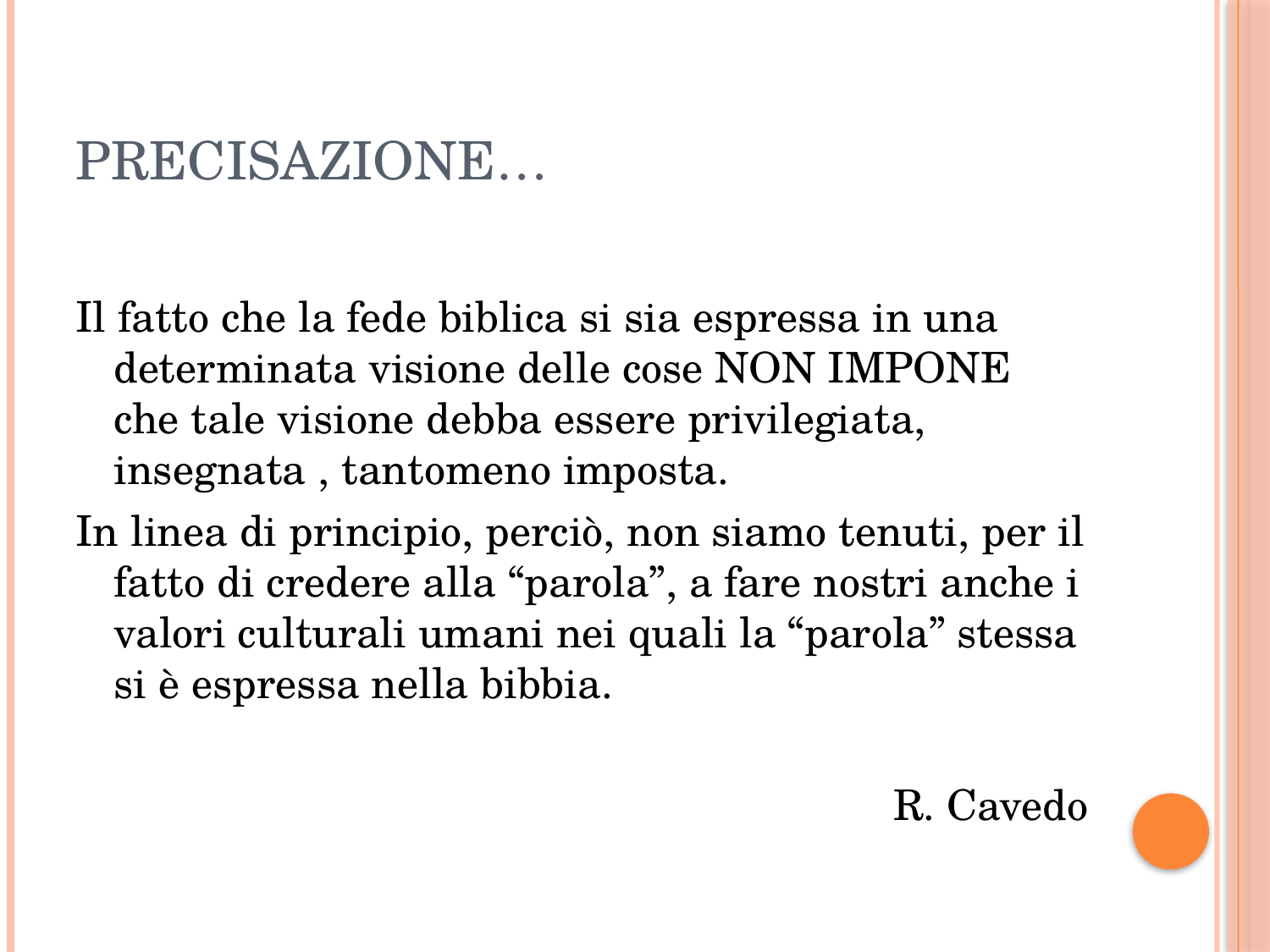

# Precisazione…

Il fatto che la fede biblica si sia espressa in una determinata visione delle cose NON IMPONE che tale visione debba essere privilegiata, insegnata , tantomeno imposta.
In linea di principio, perciò, non siamo tenuti, per il fatto di credere alla “parola”, a fare nostri anche i valori culturali umani nei quali la “parola” stessa si è espressa nella bibbia.

R. Cavedo